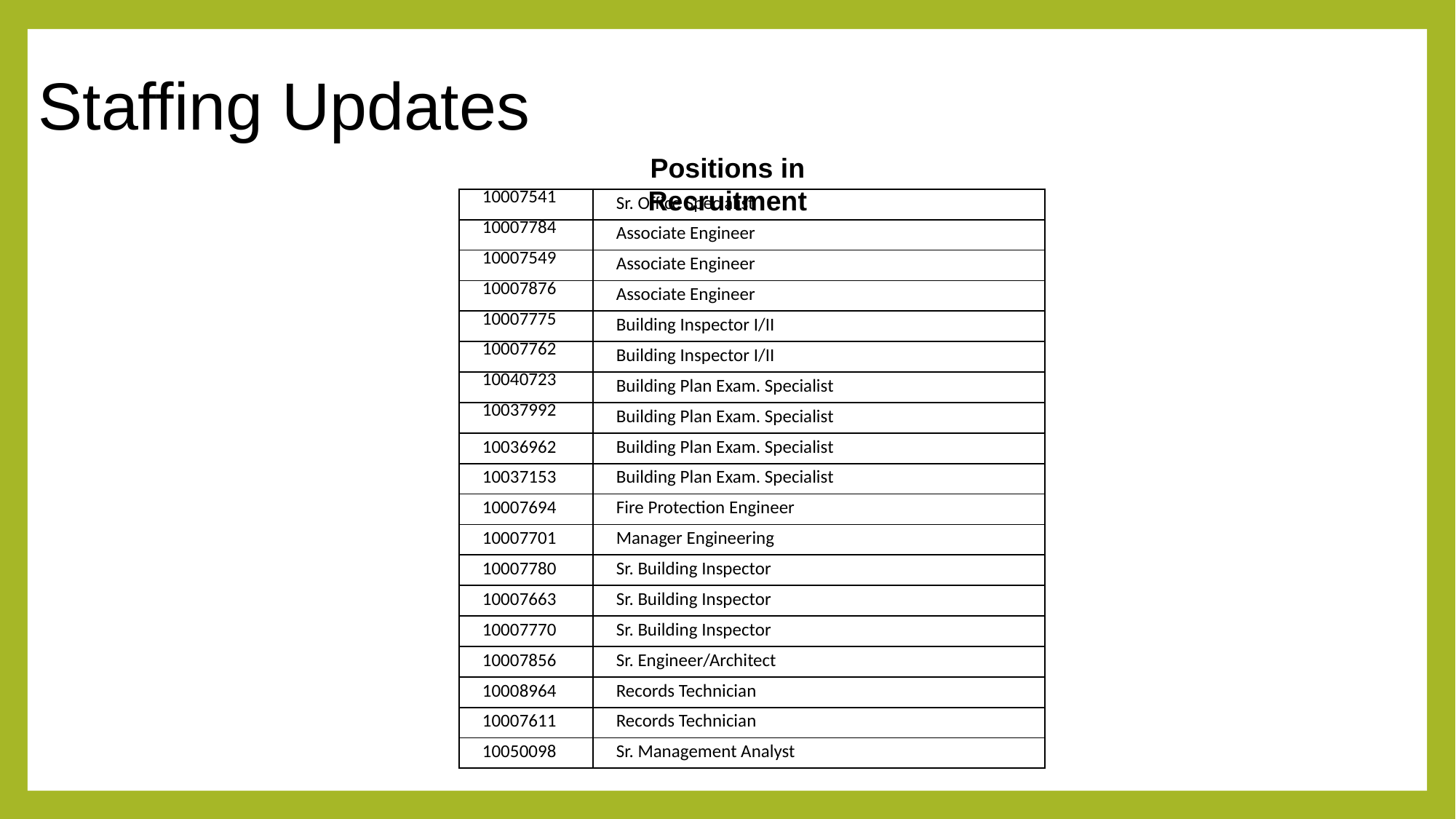

# Staffing Updates
Positions in Recruitment
| 10007541 | Sr. Office Specialist |
| --- | --- |
| 10007784 | Associate Engineer |
| 10007549 | Associate Engineer |
| 10007876 | Associate Engineer |
| 10007775 | Building Inspector I/II |
| 10007762 | Building Inspector I/II |
| 10040723 | Building Plan Exam. Specialist |
| 10037992 | Building Plan Exam. Specialist |
| 10036962 | Building Plan Exam. Specialist |
| 10037153 | Building Plan Exam. Specialist |
| 10007694 | Fire Protection Engineer |
| 10007701 | Manager Engineering |
| 10007780 | Sr. Building Inspector |
| 10007663 | Sr. Building Inspector |
| 10007770 | Sr. Building Inspector |
| 10007856 | Sr. Engineer/Architect |
| 10008964 | Records Technician |
| 10007611 | Records Technician |
| 10050098 | Sr. Management Analyst |